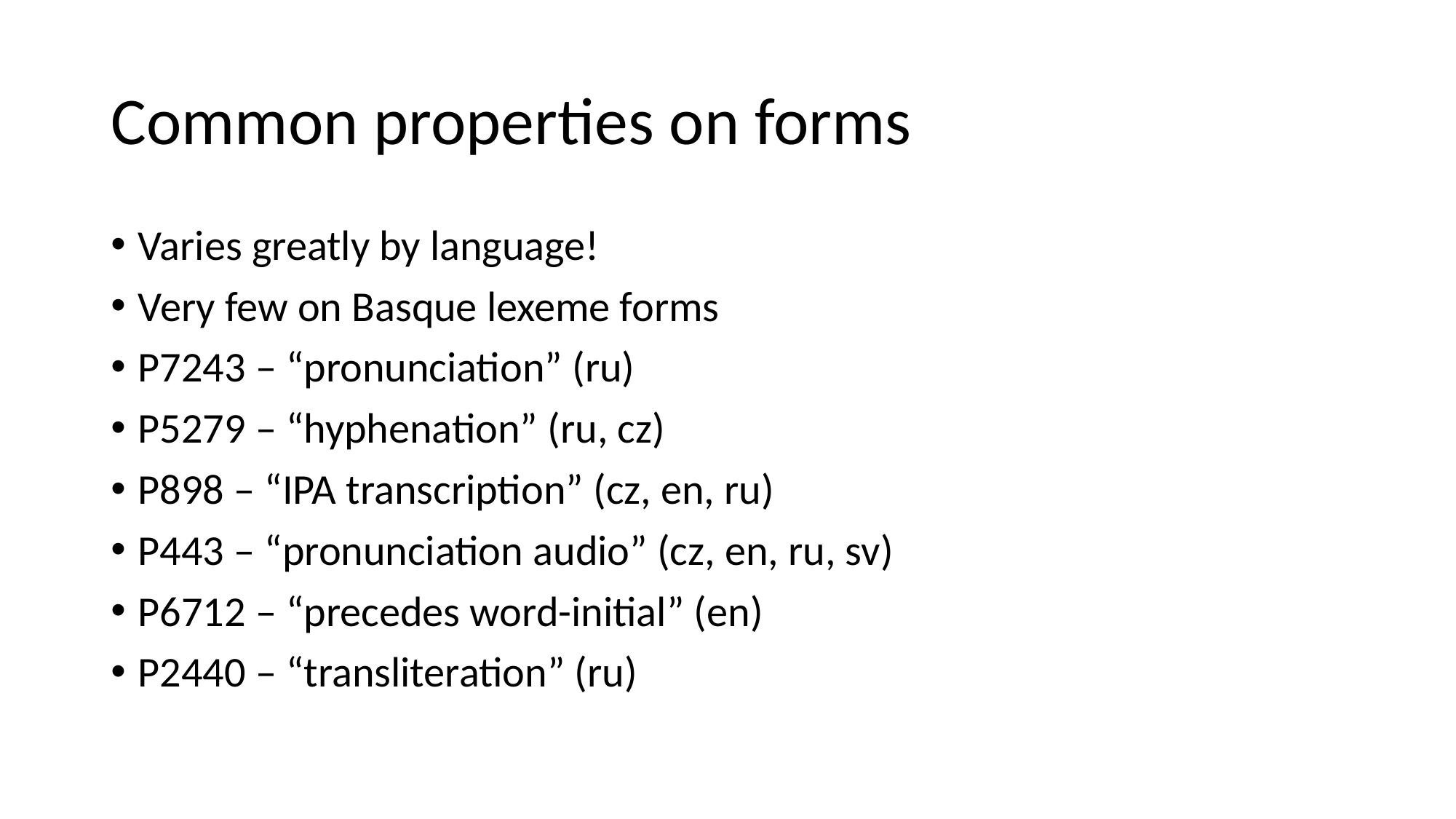

# Common properties on forms
Varies greatly by language!
Very few on Basque lexeme forms
P7243 – “pronunciation” (ru)
P5279 – “hyphenation” (ru, cz)
P898 – “IPA transcription” (cz, en, ru)
P443 – “pronunciation audio” (cz, en, ru, sv)
P6712 – “precedes word-initial” (en)
P2440 – “transliteration” (ru)